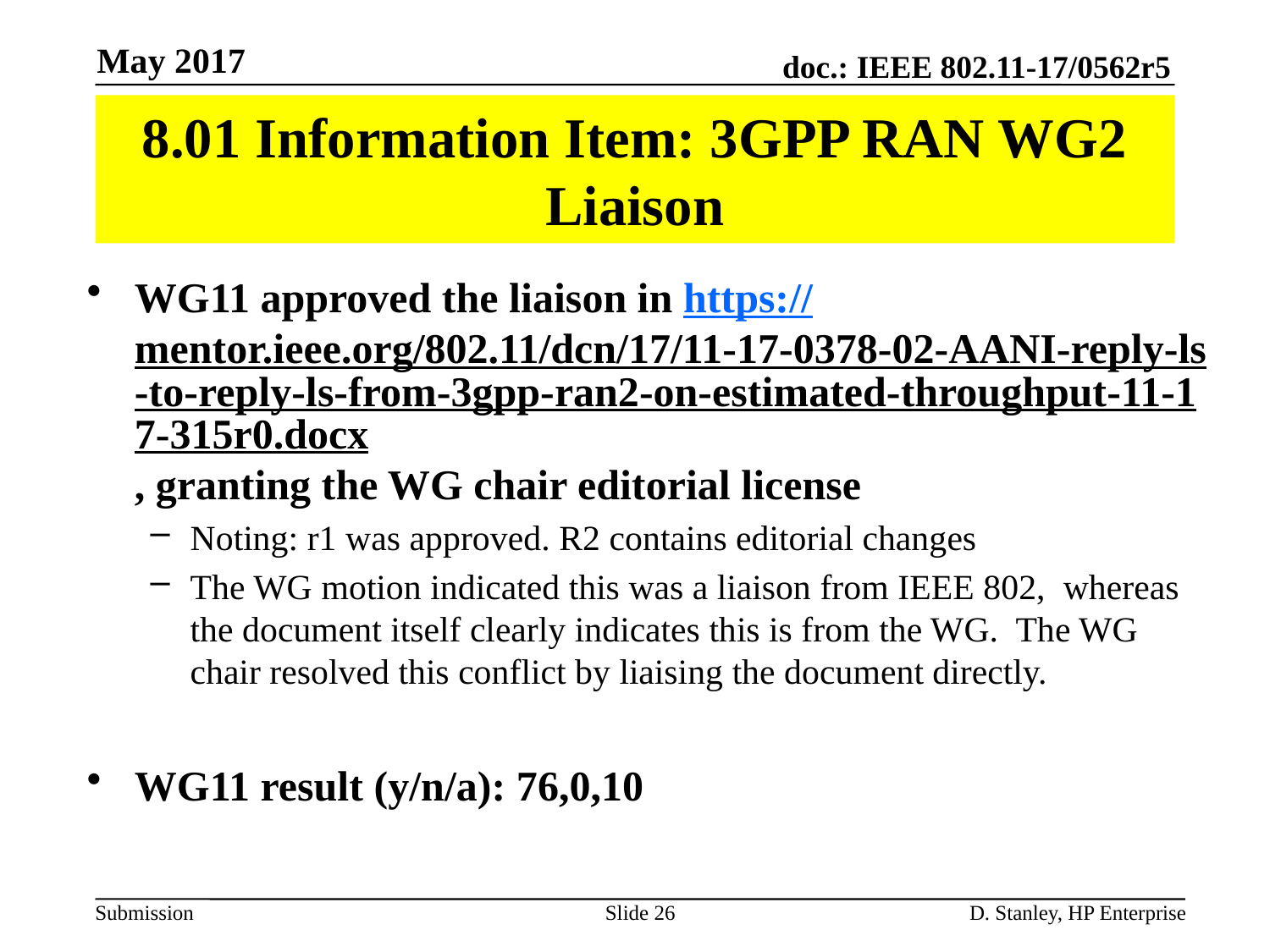

May 2017
# 8.01 Information Item: 3GPP RAN WG2 Liaison
WG11 approved the liaison in https://mentor.ieee.org/802.11/dcn/17/11-17-0378-02-AANI-reply-ls-to-reply-ls-from-3gpp-ran2-on-estimated-throughput-11-17-315r0.docx, granting the WG chair editorial license
Noting: r1 was approved. R2 contains editorial changes
The WG motion indicated this was a liaison from IEEE 802,  whereas the document itself clearly indicates this is from the WG.  The WG chair resolved this conflict by liaising the document directly.

WG11 result (y/n/a): 76,0,10
Slide 26
D. Stanley, HP Enterprise